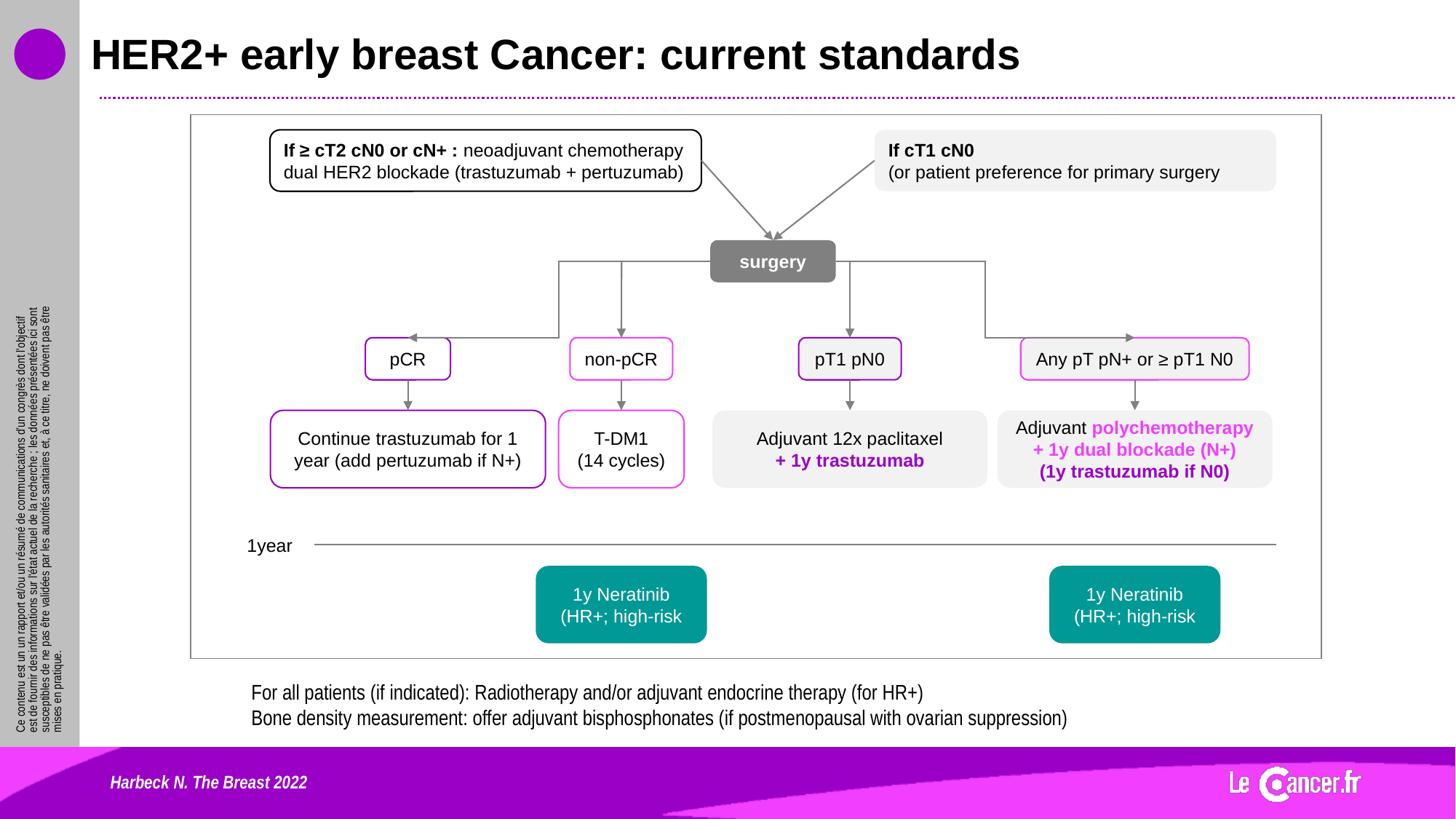

# HER2+ early breast Cancer: current standards

If ≥ cT2 cN0 or cN+ : neoadjuvant chemotherapy dual HER2 blockade (trastuzumab + pertuzumab)
If cT1 cN0
(or patient preference for primary surgery
surgery
pCR
non-pCR
pT1 pN0
Any pT pN+ or ≥ pT1 N0
Continue trastuzumab for 1 year (add pertuzumab if N+)
T-DM1
(14 cycles)
Adjuvant 12x paclitaxel
+ 1y trastuzumab
Adjuvant polychemotherapy + 1y dual blockade (N+)
(1y trastuzumab if N0)
1year
1y Neratinib
(HR+; high-risk
1y Neratinib
(HR+; high-risk
For all patients (if indicated): Radiotherapy and/or adjuvant endocrine therapy (for HR+)
Bone density measurement: offer adjuvant bisphosphonates (if postmenopausal with ovarian suppression)
Harbeck N. The Breast 2022